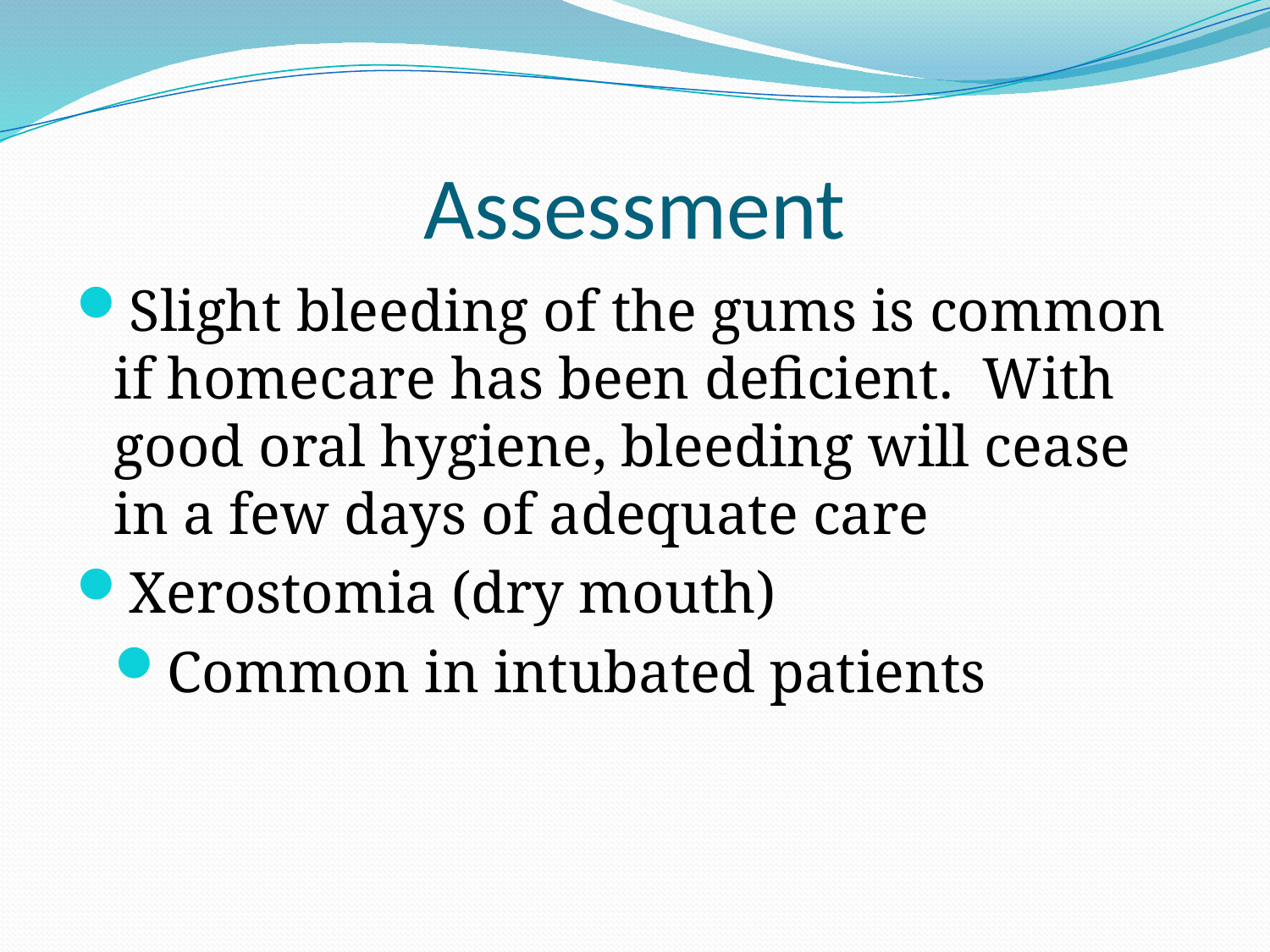

# Assessment
Slight bleeding of the gums is common if homecare has been deficient.  With good oral hygiene, bleeding will cease in a few days of adequate care
Xerostomia (dry mouth)
Common in intubated patients